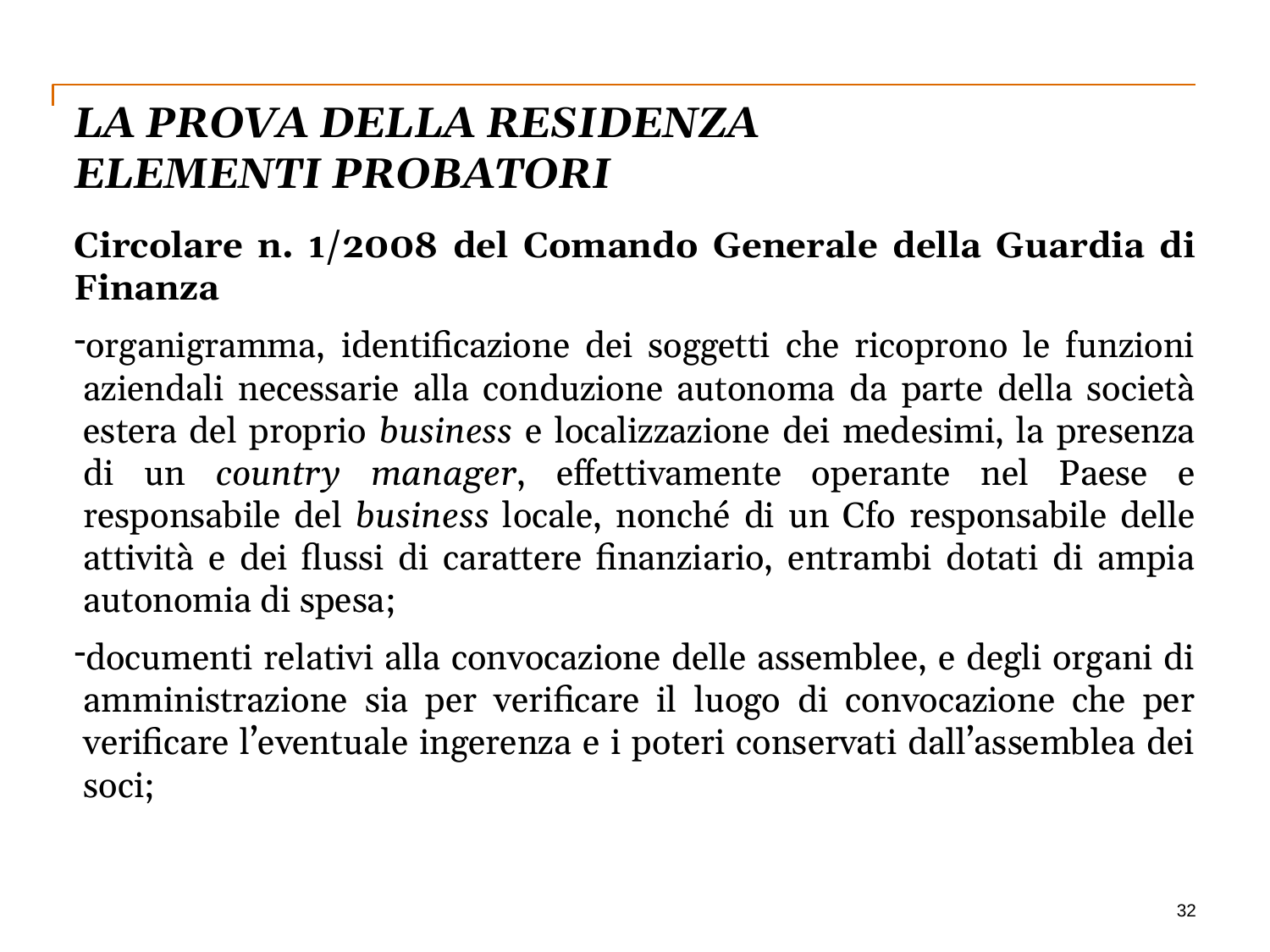

# LA PROVA DELLA RESIDENZA ELEMENTI PROBATORI
Circolare n. 1/2008 del Comando Generale della Guardia di Finanza
organigramma, identificazione dei soggetti che ricoprono le funzioni aziendali necessarie alla conduzione autonoma da parte della società estera del proprio business e localizzazione dei medesimi, la presenza di un country manager, effettivamente operante nel Paese e responsabile del business locale, nonché di un Cfo responsabile delle attività e dei flussi di carattere finanziario, entrambi dotati di ampia autonomia di spesa;
documenti relativi alla convocazione delle assemblee, e degli organi di amministrazione sia per verificare il luogo di convocazione che per verificare l’eventuale ingerenza e i poteri conservati dall’assemblea dei soci;

32